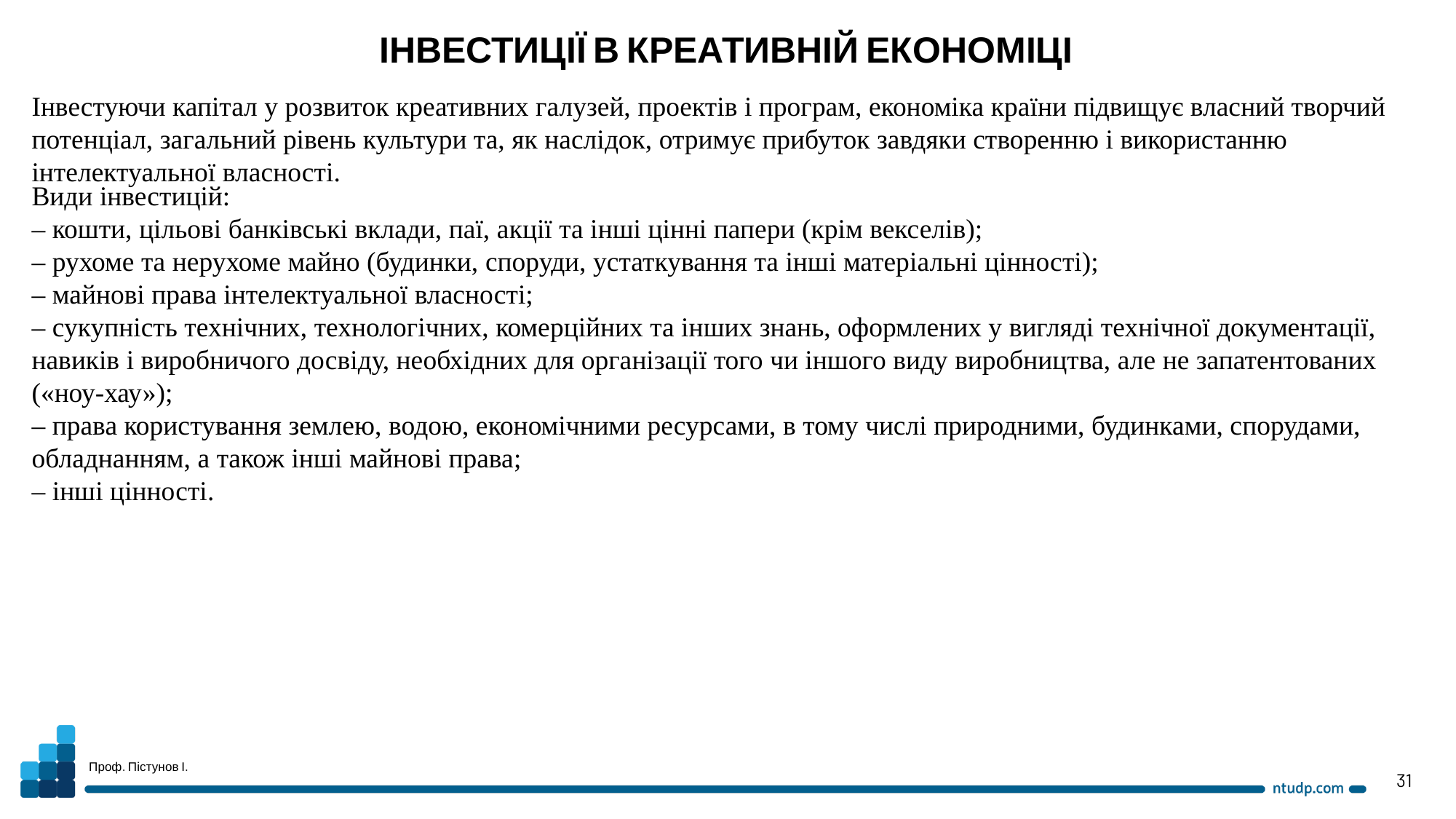

ІНВЕСТИЦІЇ В КРЕАТИВНІЙ ЕКОНОМІЦІ
Інвестуючи капітал у розвиток креативних галузей, проектів і програм, економіка країни підвищує власний творчий потенціал, загальний рівень культури та, як наслідок, отримує прибуток завдяки створенню і використанню інтелектуальної власності.
Види інвестицій:
– кошти, цільові банківські вклади, паї, акції та інші цінні папери (крім векселів);
– рухоме та нерухоме майно (будинки, споруди, устаткування та інші матеріальні цінності);
– майнові права інтелектуальної власності;
– сукупність технічних, технологічних, комерційних та інших знань, оформлених у вигляді технічної документації, навиків і виробничого досвіду, необхідних для організації того чи іншого виду виробництва, але не запатентованих («ноу-хау»);
– права користування землею, водою, економічними ресурсами, в тому числі природними, будинками, спорудами, обладнанням, а також інші майнові права;
– інші цінності.
Проф. Пістунов І.